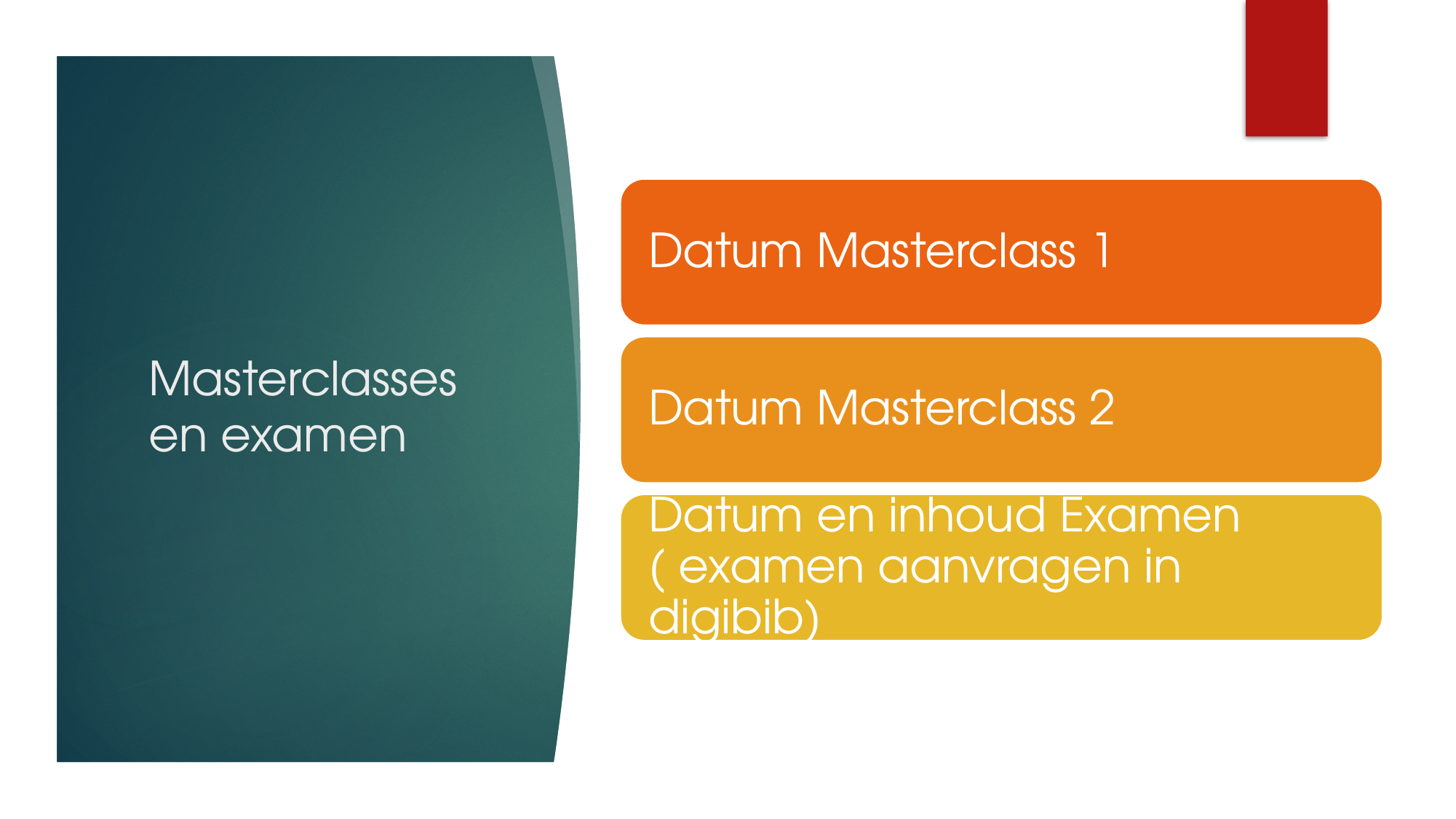

Datum Masterclass 1
Datum Masterclass 2
Datum en inhoud Examen ( examen aanvragen in digibib)
# Masterclasses en examen